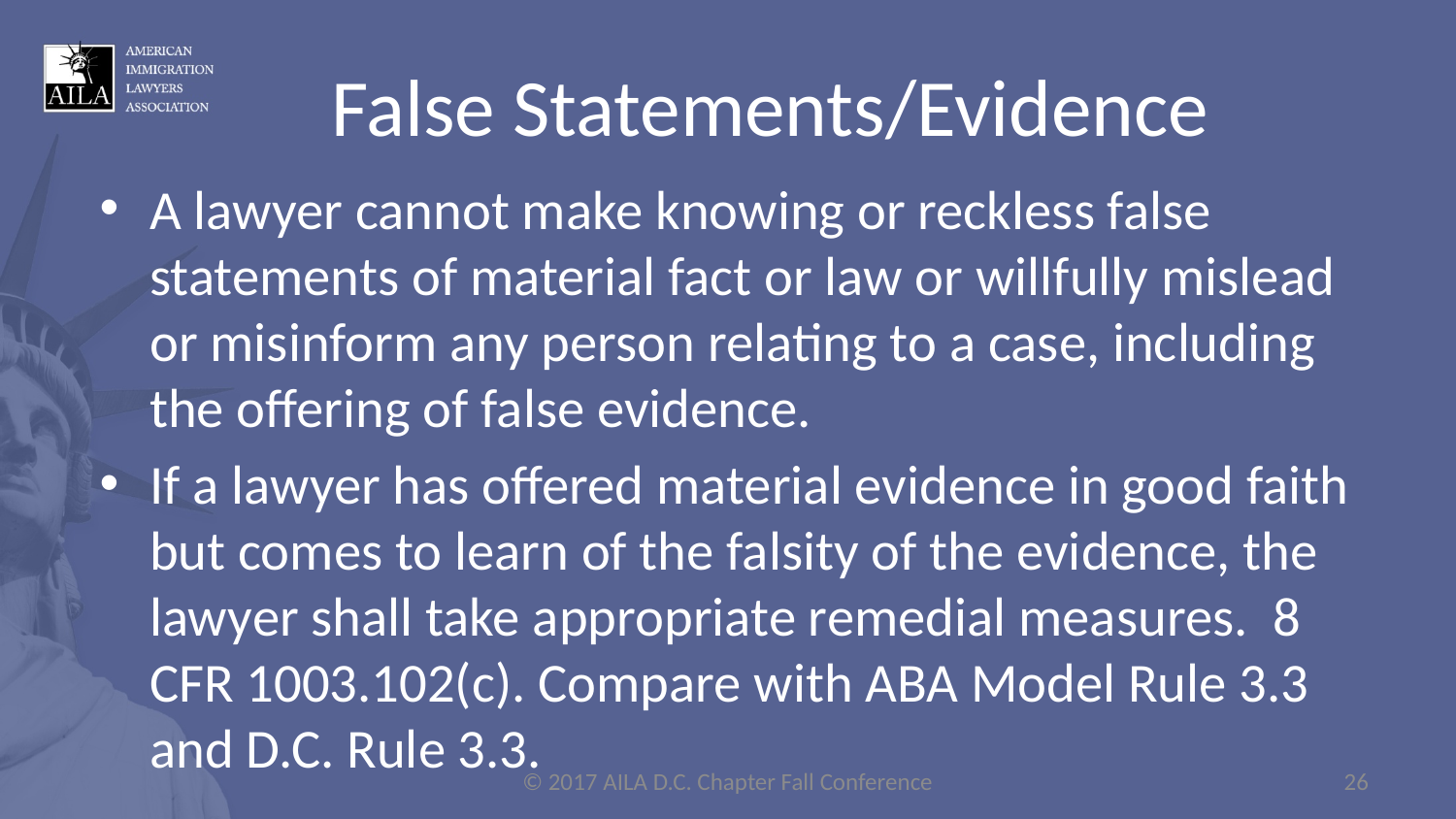

False Statements/Evidence
A lawyer cannot make knowing or reckless false statements of material fact or law or willfully mislead or misinform any person relating to a case, including the offering of false evidence.
If a lawyer has offered material evidence in good faith but comes to learn of the falsity of the evidence, the lawyer shall take appropriate remedial measures.  8 CFR 1003.102(c). Compare with ABA Model Rule 3.3 and D.C. Rule 3.3.
© 2017 AILA D.C. Chapter Fall Conference
26